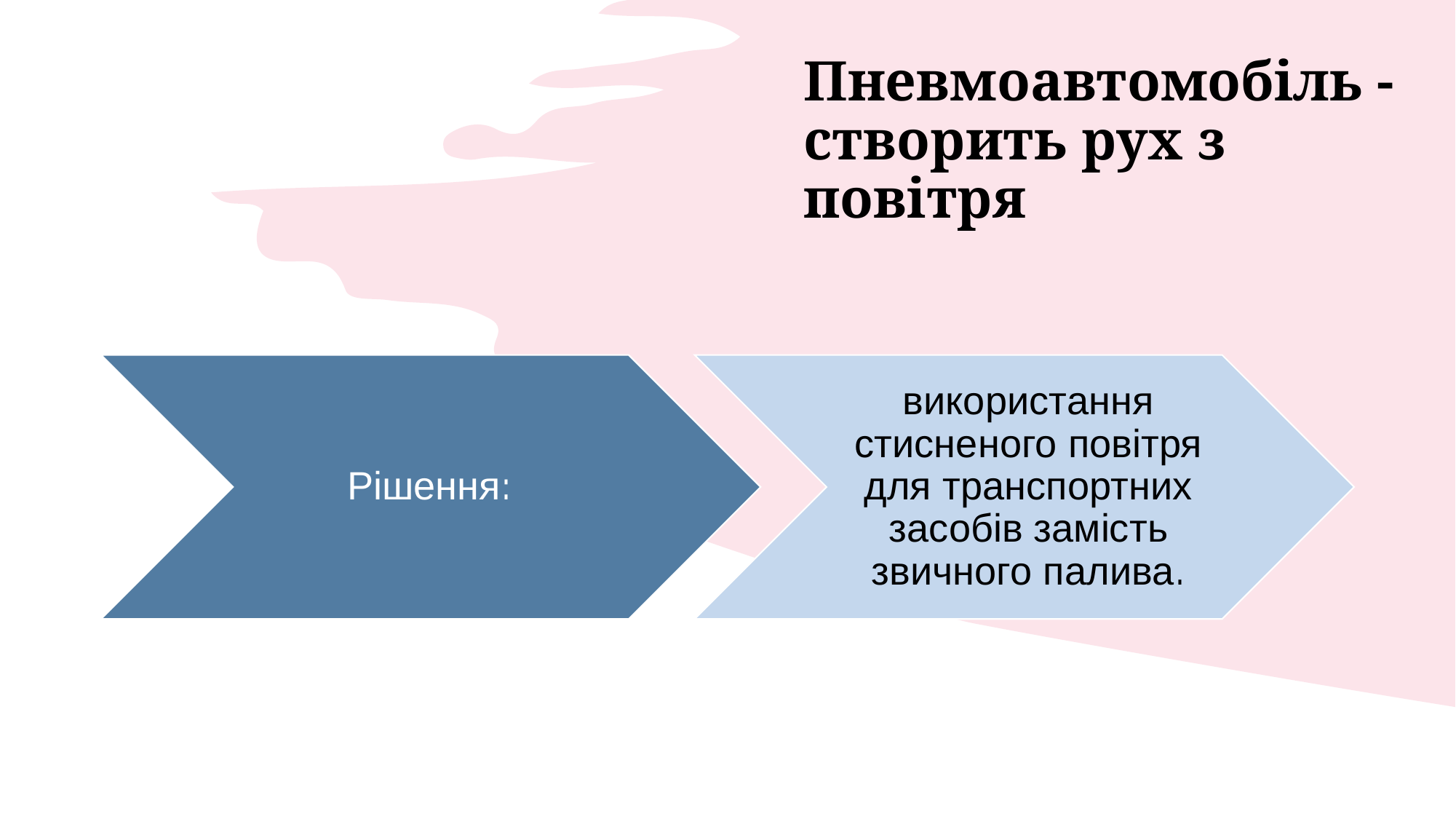

# Пневмоавтомобіль - створить рух з повітря
Рішення:
використання стисненого повітря для транспортних засобів замість звичного палива.